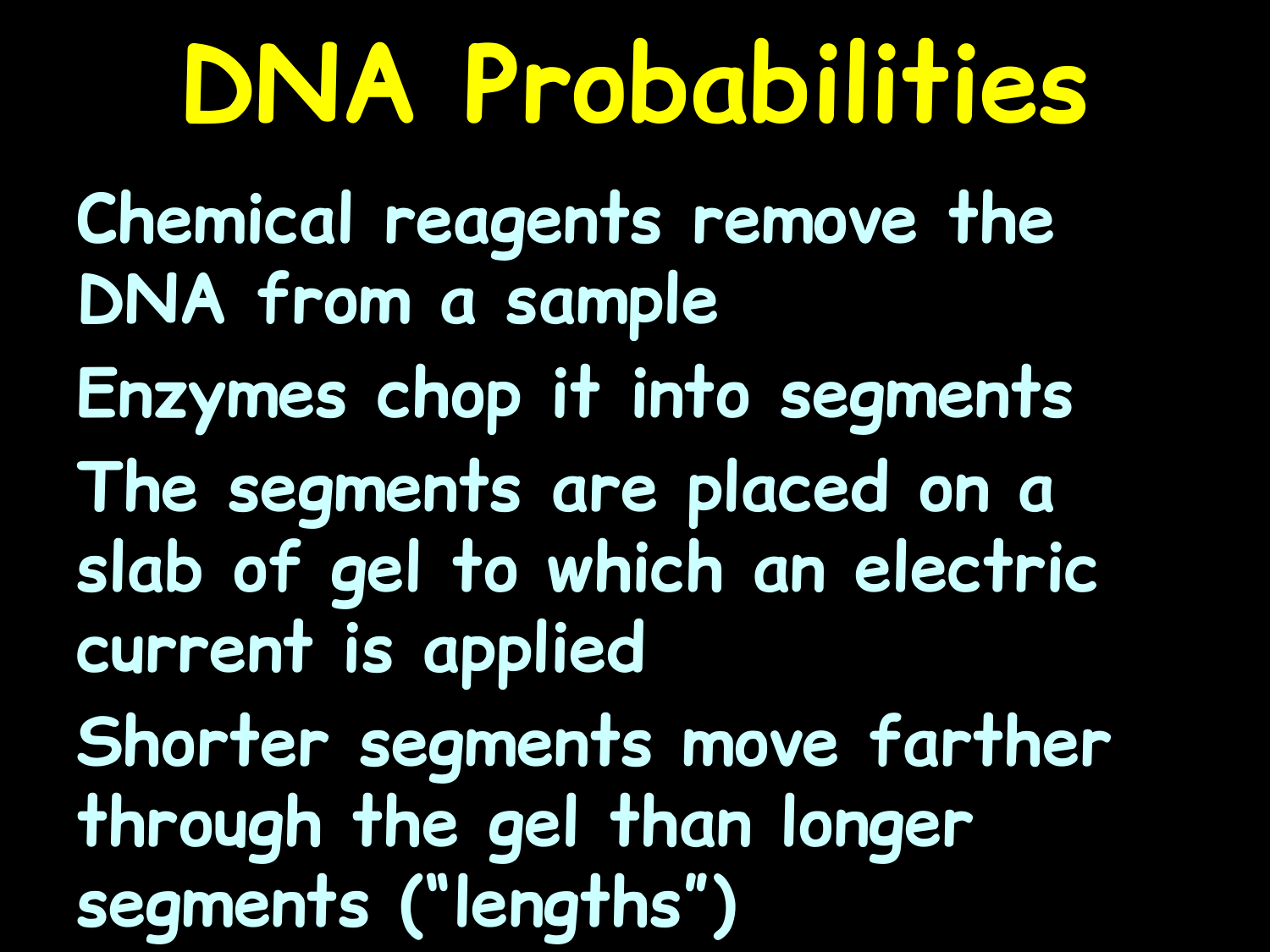

# DNA Probabilities
Chemical reagents remove the DNA from a sample
Enzymes chop it into segments
The segments are placed on a slab of gel to which an electric current is applied
Shorter segments move farther through the gel than longer segments (“lengths”)